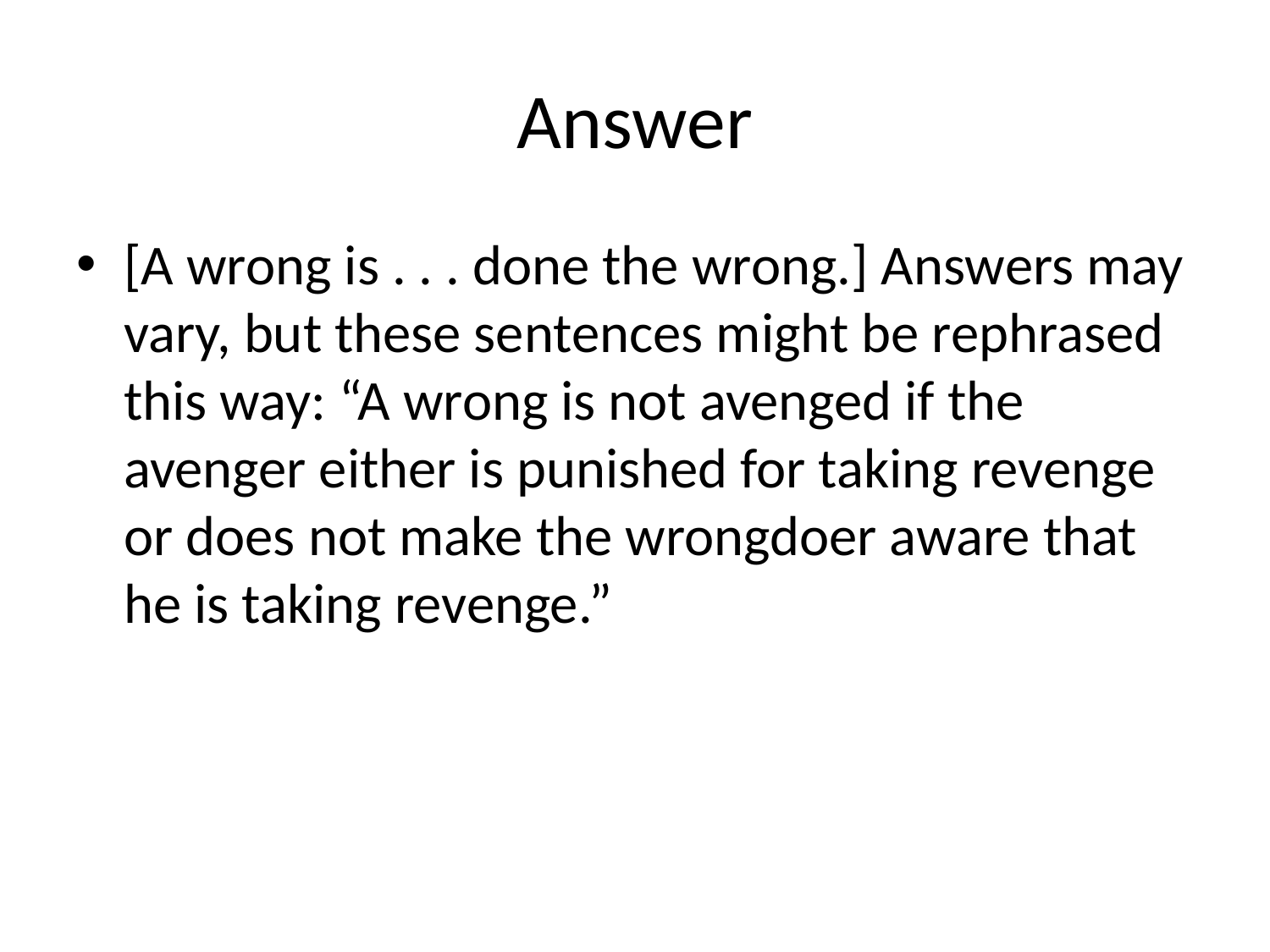

# Answer
[A wrong is . . . done the wrong.] Answers may vary, but these sentences might be rephrased this way: “A wrong is not avenged if the avenger either is punished for taking revenge or does not make the wrongdoer aware that he is taking revenge.”